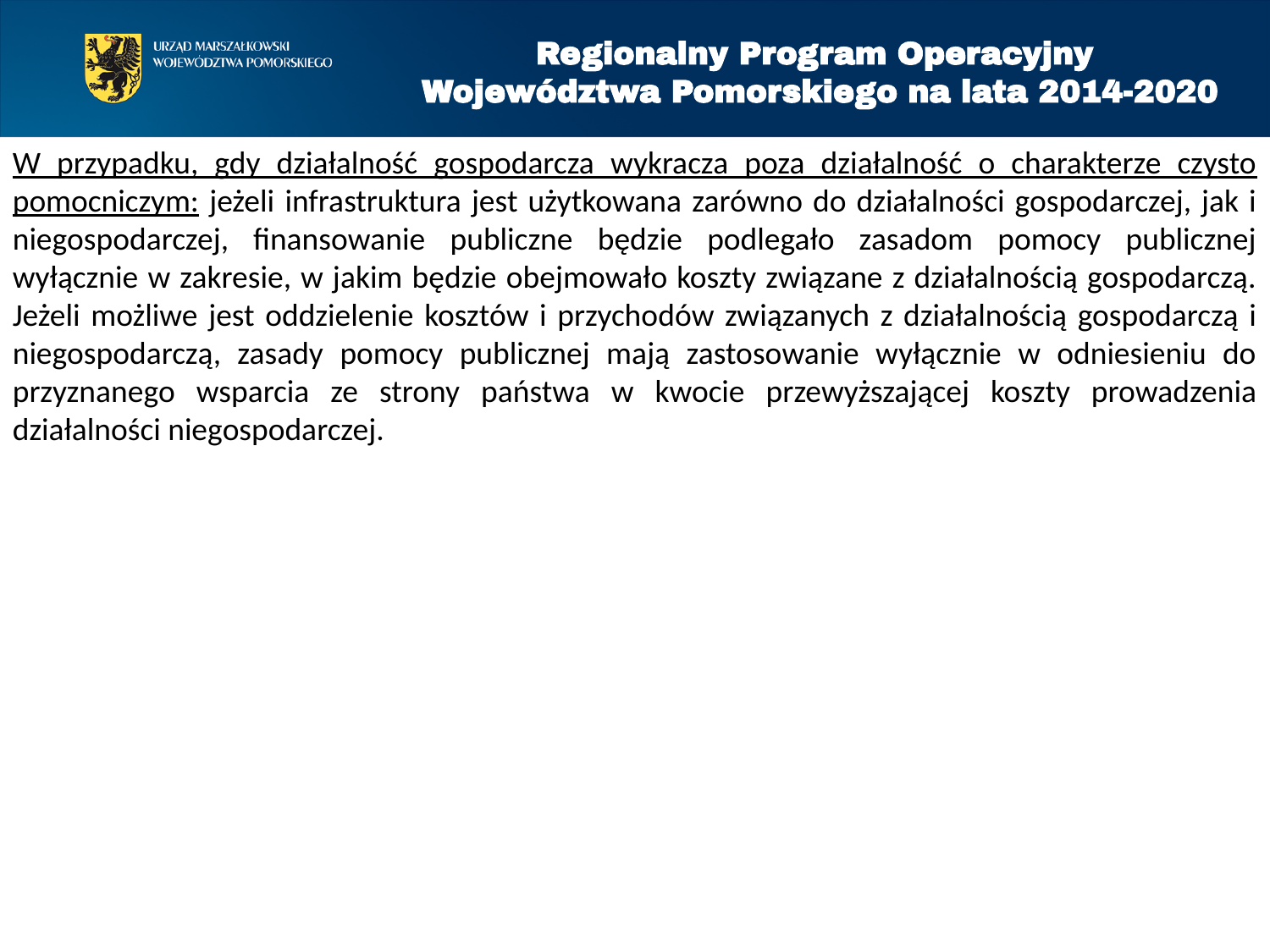

Regionalny Program Operacyjny
Województwa Pomorskiego na lata 2014-2020
W przypadku, gdy działalność gospodarcza wykracza poza działalność o charakterze czysto pomocniczym: jeżeli infrastruktura jest użytkowana zarówno do działalności gospodarczej, jak i niegospodarczej, finansowanie publiczne będzie podlegało zasadom pomocy publicznej wyłącznie w zakresie, w jakim będzie obejmowało koszty związane z działalnością gospodarczą. Jeżeli możliwe jest oddzielenie kosztów i przychodów związanych z działalnością gospodarczą i niegospodarczą, zasady pomocy publicznej mają zastosowanie wyłącznie w odniesieniu do przyznanego wsparcia ze strony państwa w kwocie przewyższającej koszty prowadzenia działalności niegospodarczej.